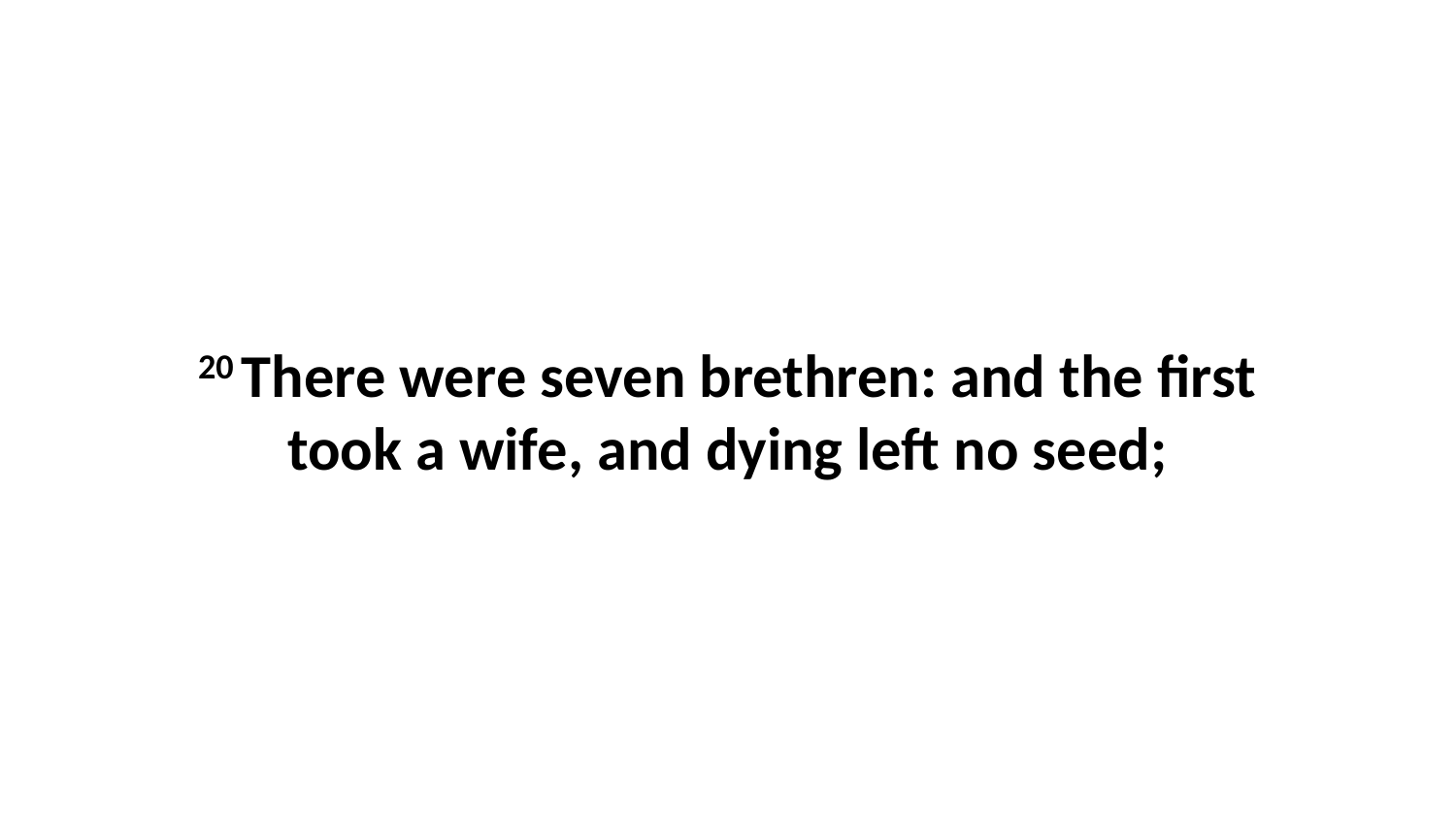

20 There were seven brethren: and the first took a wife, and dying left no seed;